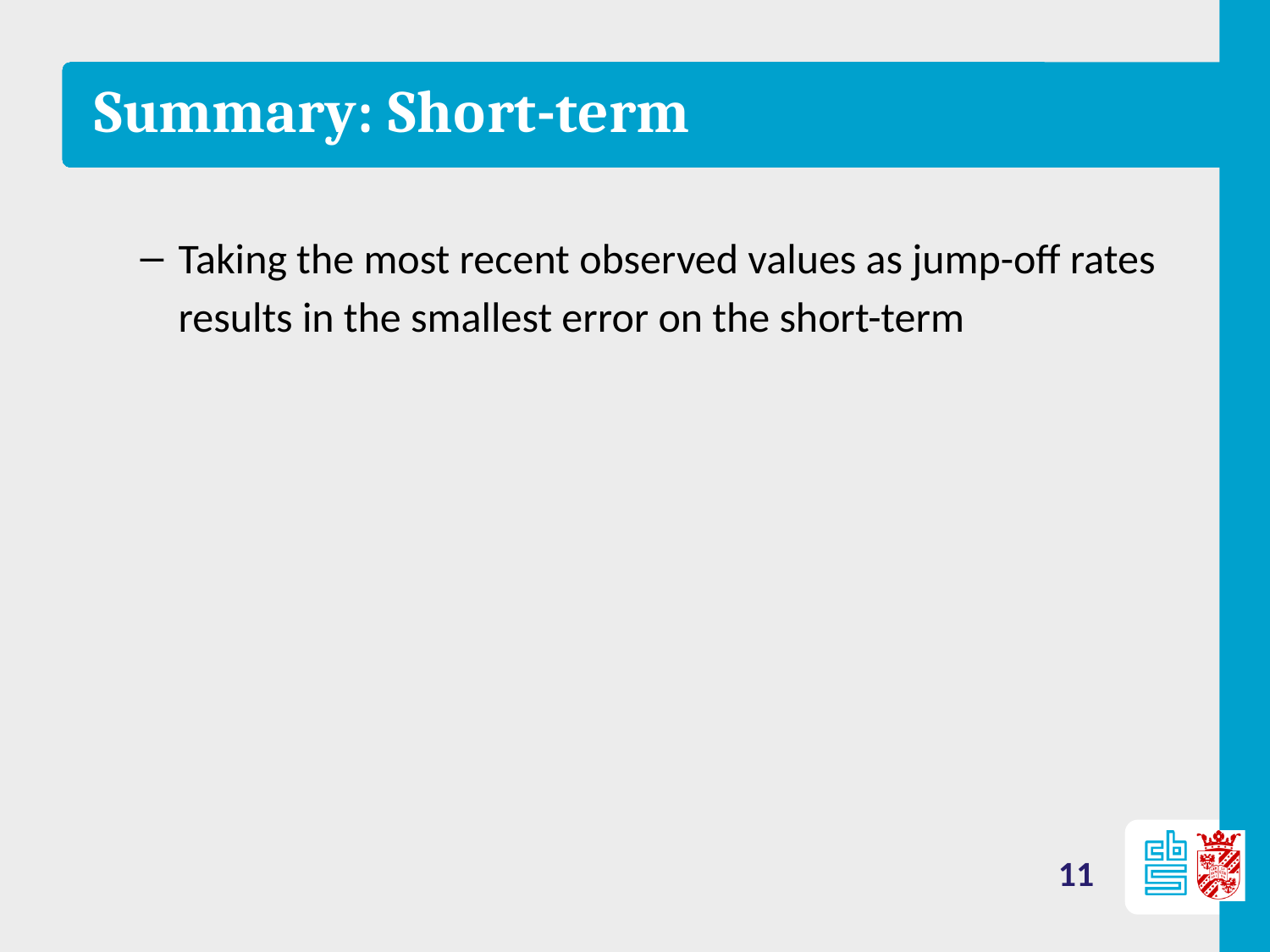

# Summary: Short-term
Taking the most recent observed values as jump-off rates results in the smallest error on the short-term
11